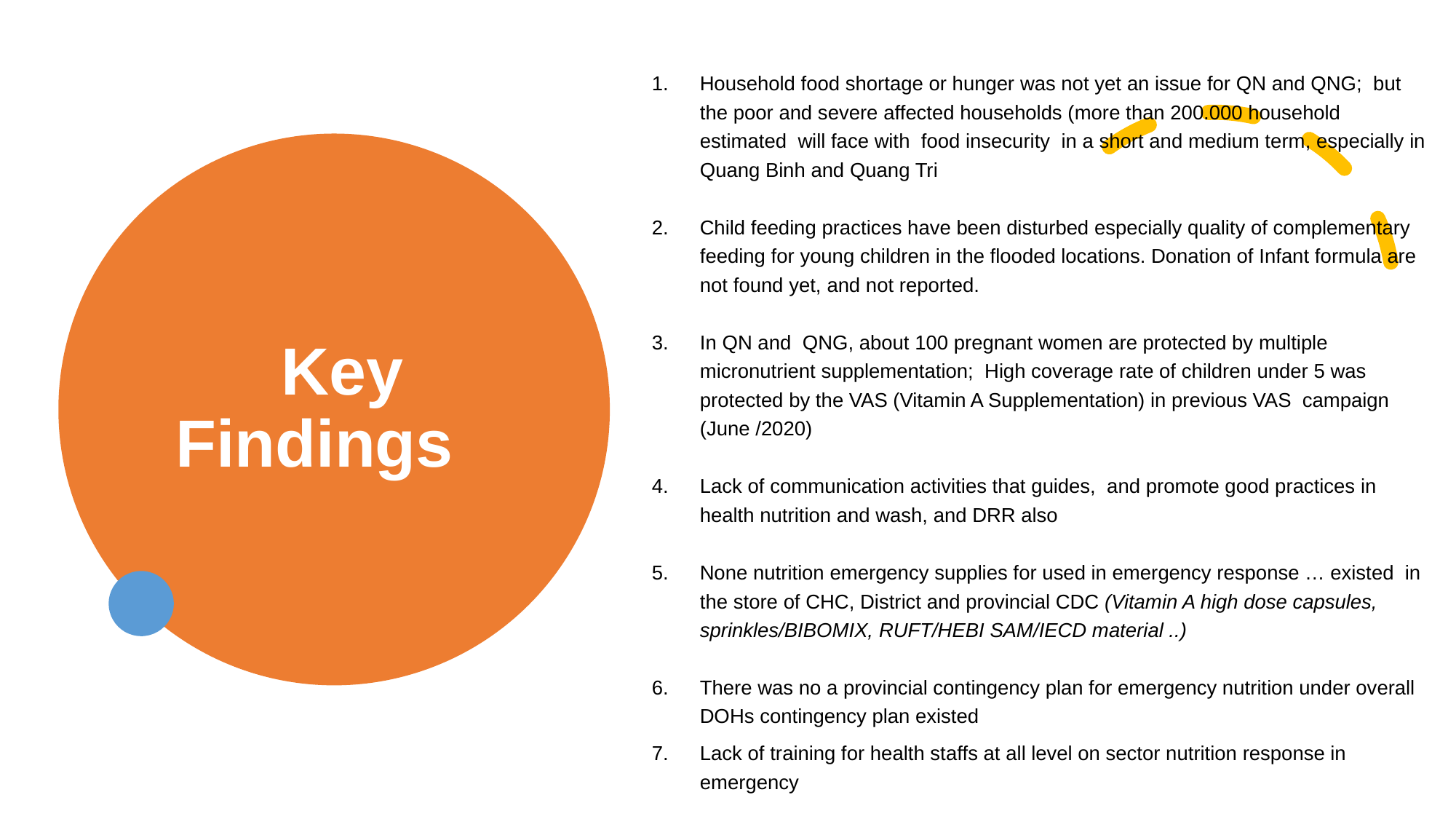

Household food shortage or hunger was not yet an issue for QN and QNG;  but the poor and severe affected households (more than 200.000 household estimated  will face with  food insecurity  in a short and medium term, especially in Quang Binh and Quang Tri

Child feeding practices have been disturbed especially quality of complementary feeding for young children in the flooded locations. Donation of Infant formula are  not found yet, and not reported.

In QN and  QNG, about 100 pregnant women are protected by multiple micronutrient supplementation;  High coverage rate of children under 5 was protected by the VAS (Vitamin A Supplementation) in previous VAS  campaign (June /2020)

Lack of communication activities that guides,  and promote good practices in health nutrition and wash, and DRR also

None nutrition emergency supplies for used in emergency response … existed  in the store of CHC, District and provincial CDC (Vitamin A high dose capsules, sprinkles/BIBOMIX, RUFT/HEBI SAM/IECD material ..)

There was no a provincial contingency plan for emergency nutrition under overall DOHs contingency plan existed
Lack of training for health staffs at all level on sector nutrition response in emergency

# Key Findings